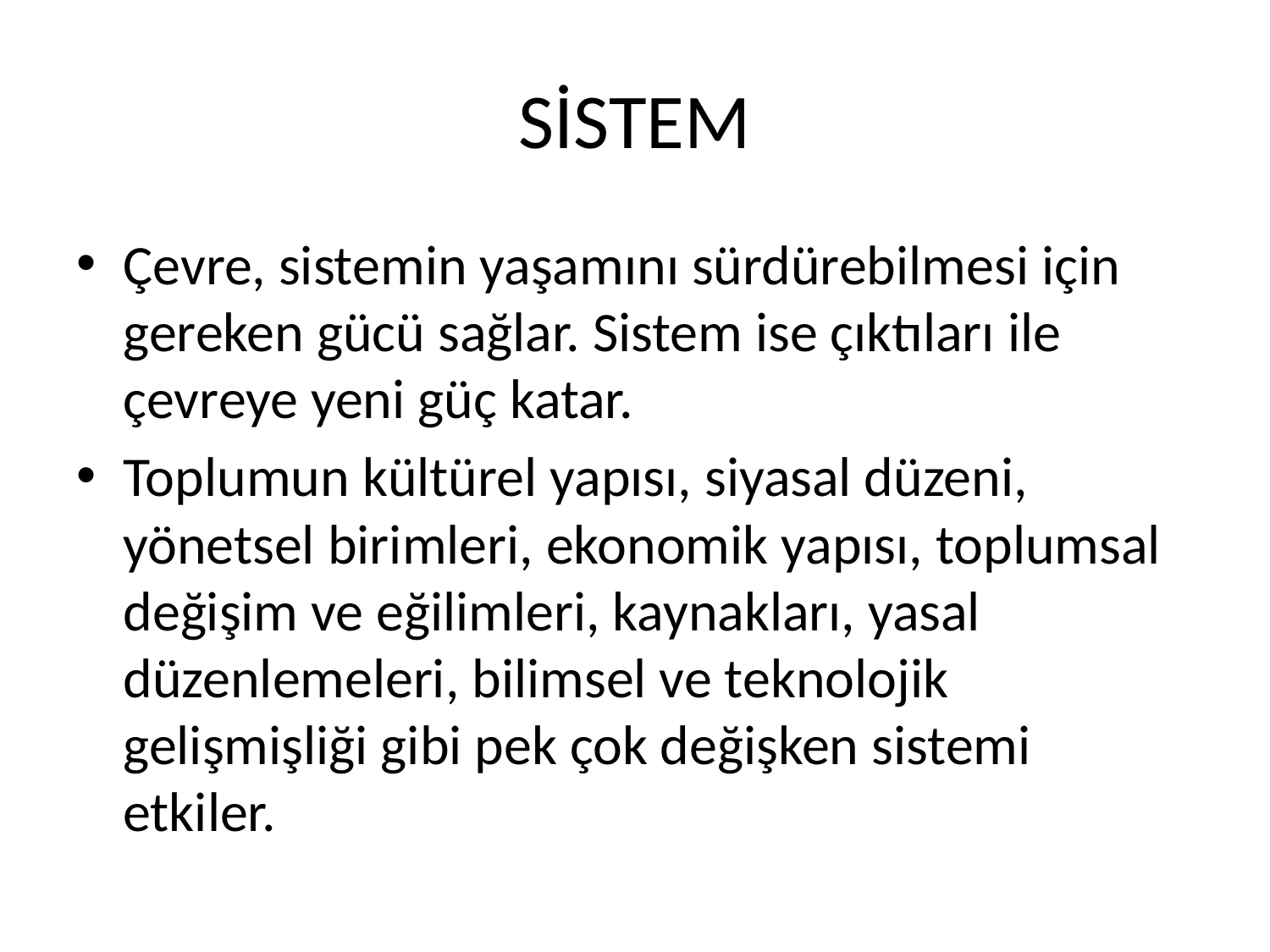

# SİSTEM
Çevre, sistemin yaşamını sürdürebilmesi için gereken gücü sağlar. Sistem ise çıktıları ile çevreye yeni güç katar.
Toplumun kültürel yapısı, siyasal düzeni, yönetsel birimleri, ekonomik yapısı, toplumsal değişim ve eğilimleri, kaynakları, yasal düzenlemeleri, bilimsel ve teknolojik gelişmişliği gibi pek çok değişken sistemi etkiler.